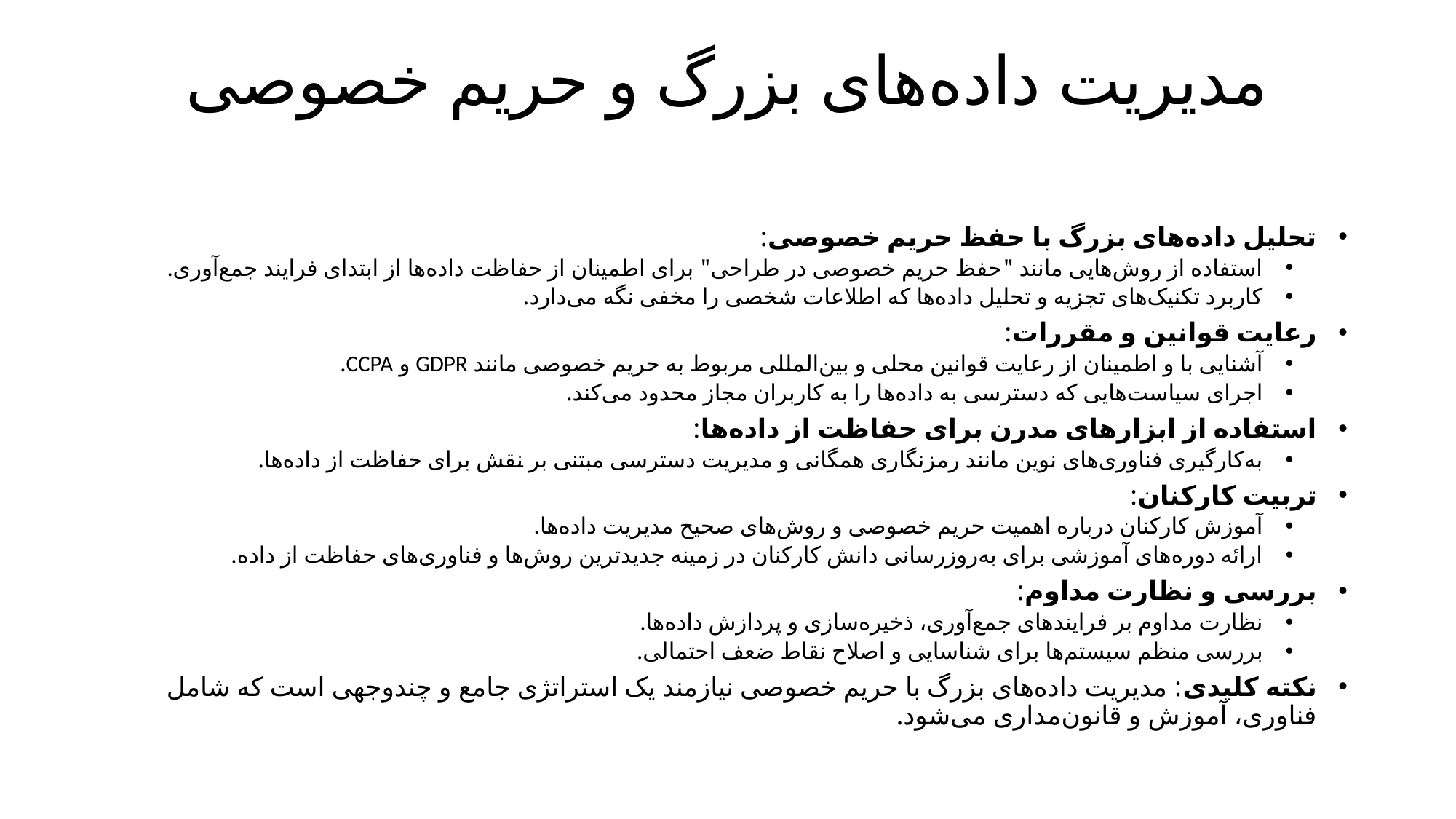

# مدیریت داده‌های بزرگ و حریم خصوصی
تحلیل داده‌های بزرگ با حفظ حریم خصوصی:
استفاده از روش‌هایی مانند "حفظ حریم خصوصی در طراحی" برای اطمینان از حفاظت داده‌ها از ابتدای فرایند جمع‌آوری.
کاربرد تکنیک‌های تجزیه و تحلیل داده‌ها که اطلاعات شخصی را مخفی نگه می‌دارد.
رعایت قوانین و مقررات:
آشنایی با و اطمینان از رعایت قوانین محلی و بین‌المللی مربوط به حریم خصوصی مانند GDPR و CCPA.
اجرای سیاست‌هایی که دسترسی به داده‌ها را به کاربران مجاز محدود می‌کند.
استفاده از ابزارهای مدرن برای حفاظت از داده‌ها:
به‌کارگیری فناوری‌های نوین مانند رمزنگاری همگانی و مدیریت دسترسی مبتنی بر نقش برای حفاظت از داده‌ها.
تربیت کارکنان:
آموزش کارکنان درباره اهمیت حریم خصوصی و روش‌های صحیح مدیریت داده‌ها.
ارائه دوره‌های آموزشی برای به‌روزرسانی دانش کارکنان در زمینه جدیدترین روش‌ها و فناوری‌های حفاظت از داده.
بررسی و نظارت مداوم:
نظارت مداوم بر فرایندهای جمع‌آوری، ذخیره‌سازی و پردازش داده‌ها.
بررسی منظم سیستم‌ها برای شناسایی و اصلاح نقاط ضعف احتمالی.
نکته کلیدی: مدیریت داده‌های بزرگ با حریم خصوصی نیازمند یک استراتژی جامع و چندوجهی است که شامل فناوری، آموزش و قانون‌مداری می‌شود.